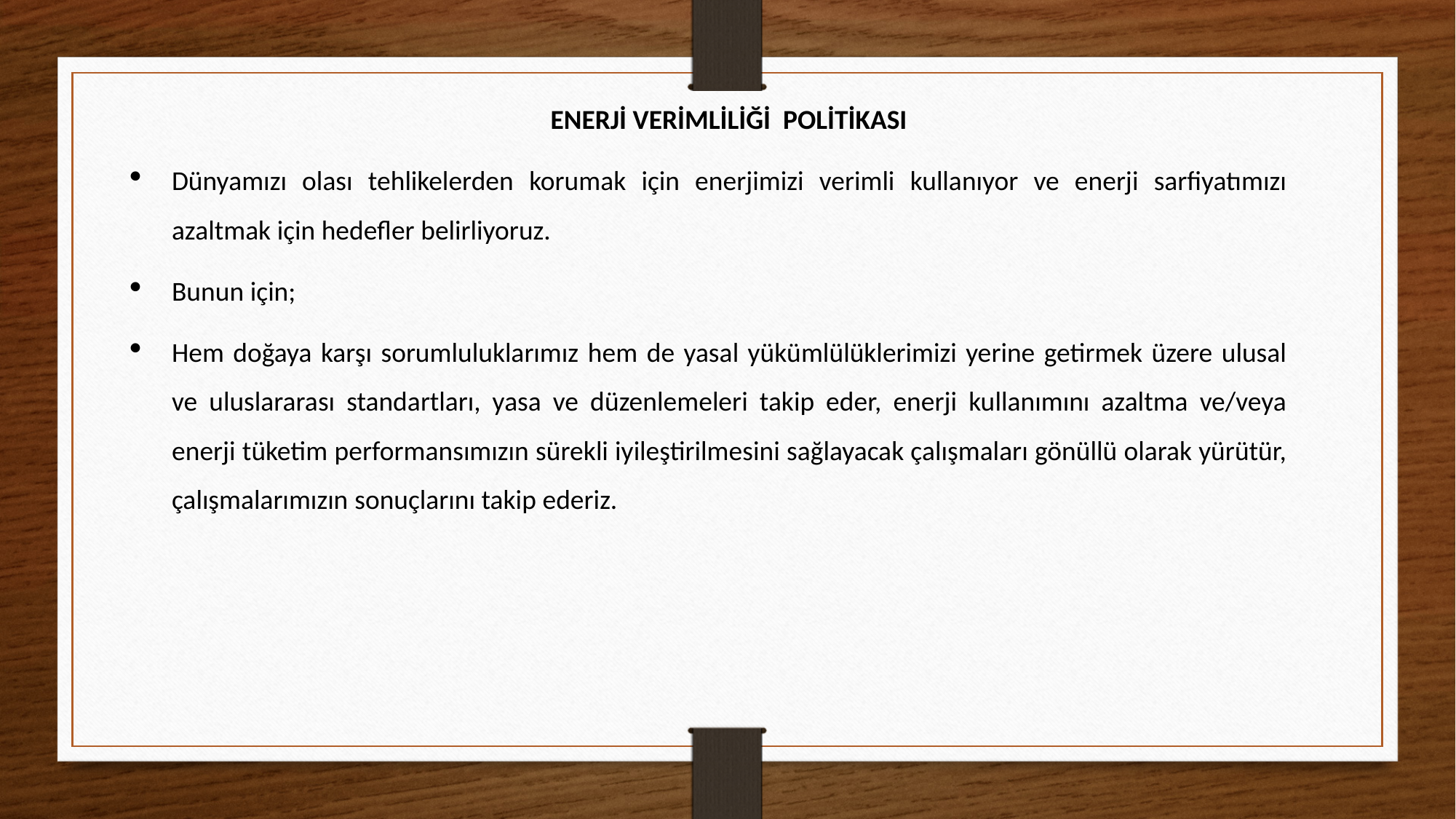

ENERJİ VERİMLİLİĞİ  POLİTİKASI
Dünyamızı olası tehlikelerden korumak için enerjimizi verimli kullanıyor ve enerji sarfiyatımızı azaltmak için hedefler belirliyoruz.
Bunun için;
Hem doğaya karşı sorumluluklarımız hem de yasal yükümlülüklerimizi yerine getirmek üzere ulusal ve uluslararası standartları, yasa ve düzenlemeleri takip eder, enerji kullanımını azaltma ve/veya enerji tüketim performansımızın sürekli iyileştirilmesini sağlayacak çalışmaları gönüllü olarak yürütür, çalışmalarımızın sonuçlarını takip ederiz.